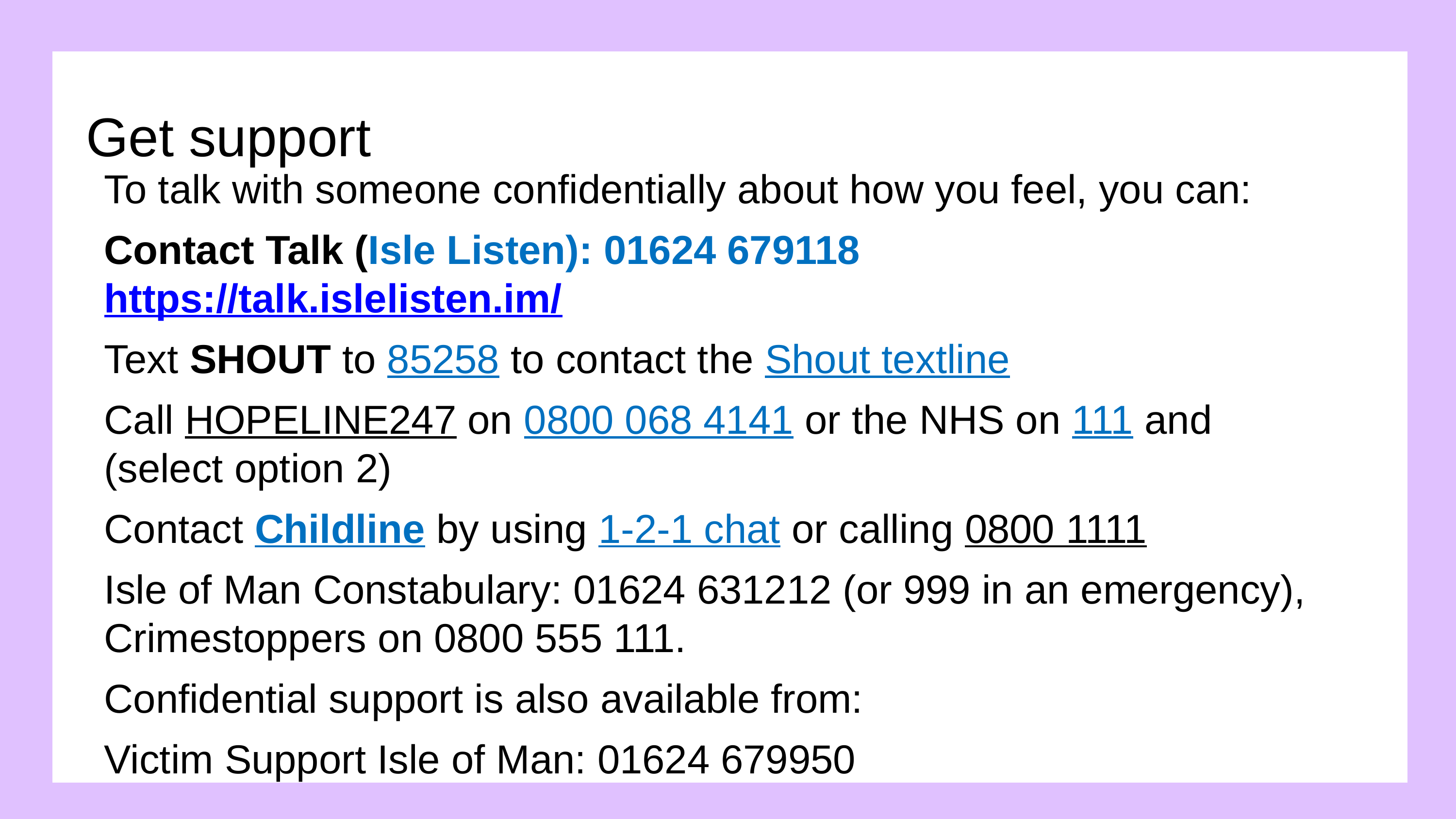

Get support
To talk with someone confidentially about how you feel, you can:
Contact Talk (Isle Listen): 01624 679118  https://talk.islelisten.im/
Text SHOUT to 85258 to contact the Shout textline
Call HOPELINE247 on 0800 068 4141 or the NHS on 111 and (select option 2)
Contact Childline by using 1-2-1 chat or calling 0800 1111
Isle of Man Constabulary: 01624 631212 (or 999 in an emergency), Crimestoppers on 0800 555 111.
Confidential support is also available from:
Victim Support Isle of Man: 01624 679950